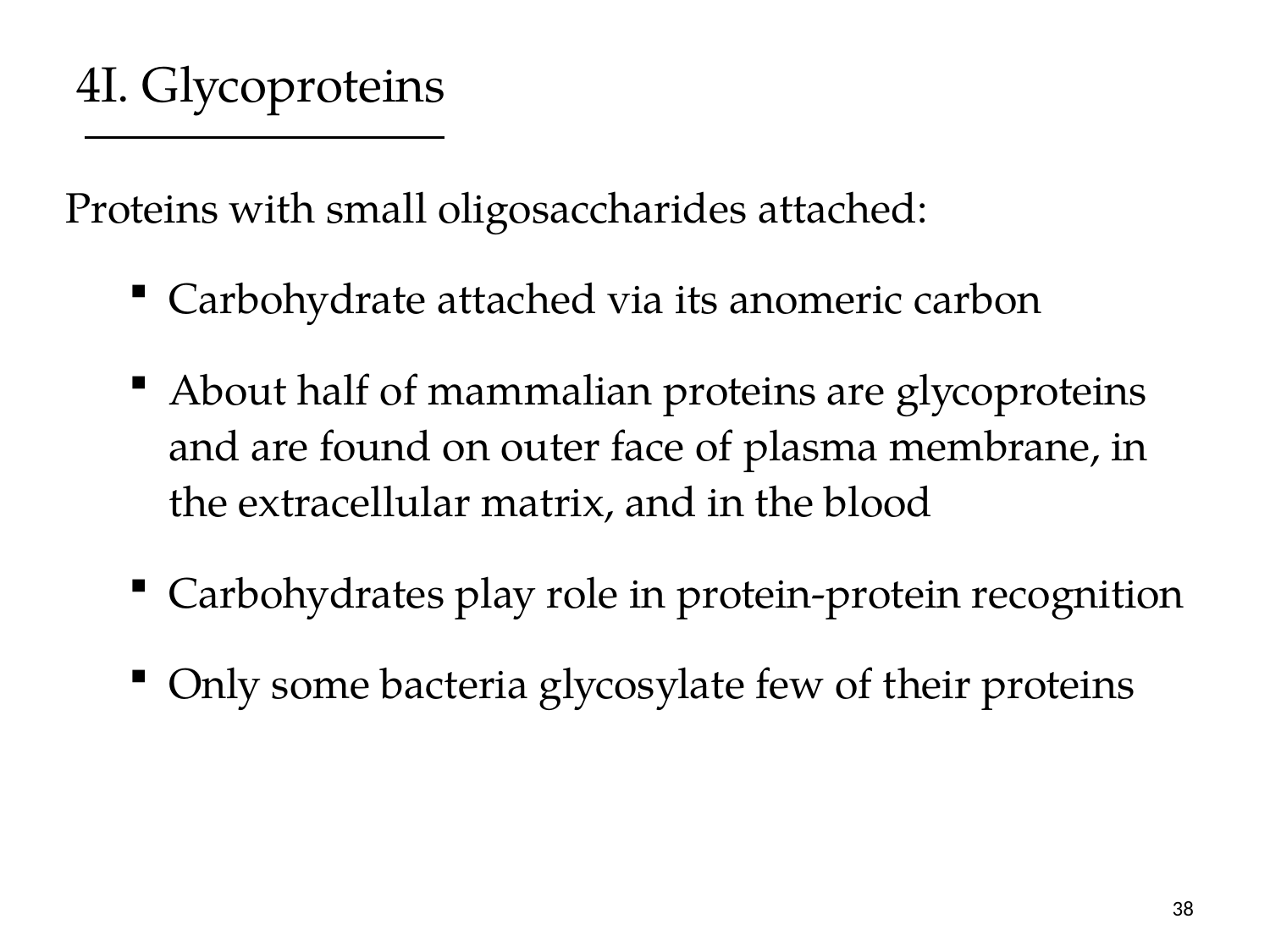

# 4I. Glycoproteins
Proteins with small oligosaccharides attached:

Carbohydrate attached via its anomeric carbon

About half of mammalian proteins are glycoproteins and are found on outer face of plasma membrane, in the extracellular matrix, and in the blood

Carbohydrates play role in protein-protein recognition

Only some bacteria glycosylate few of their proteins
38